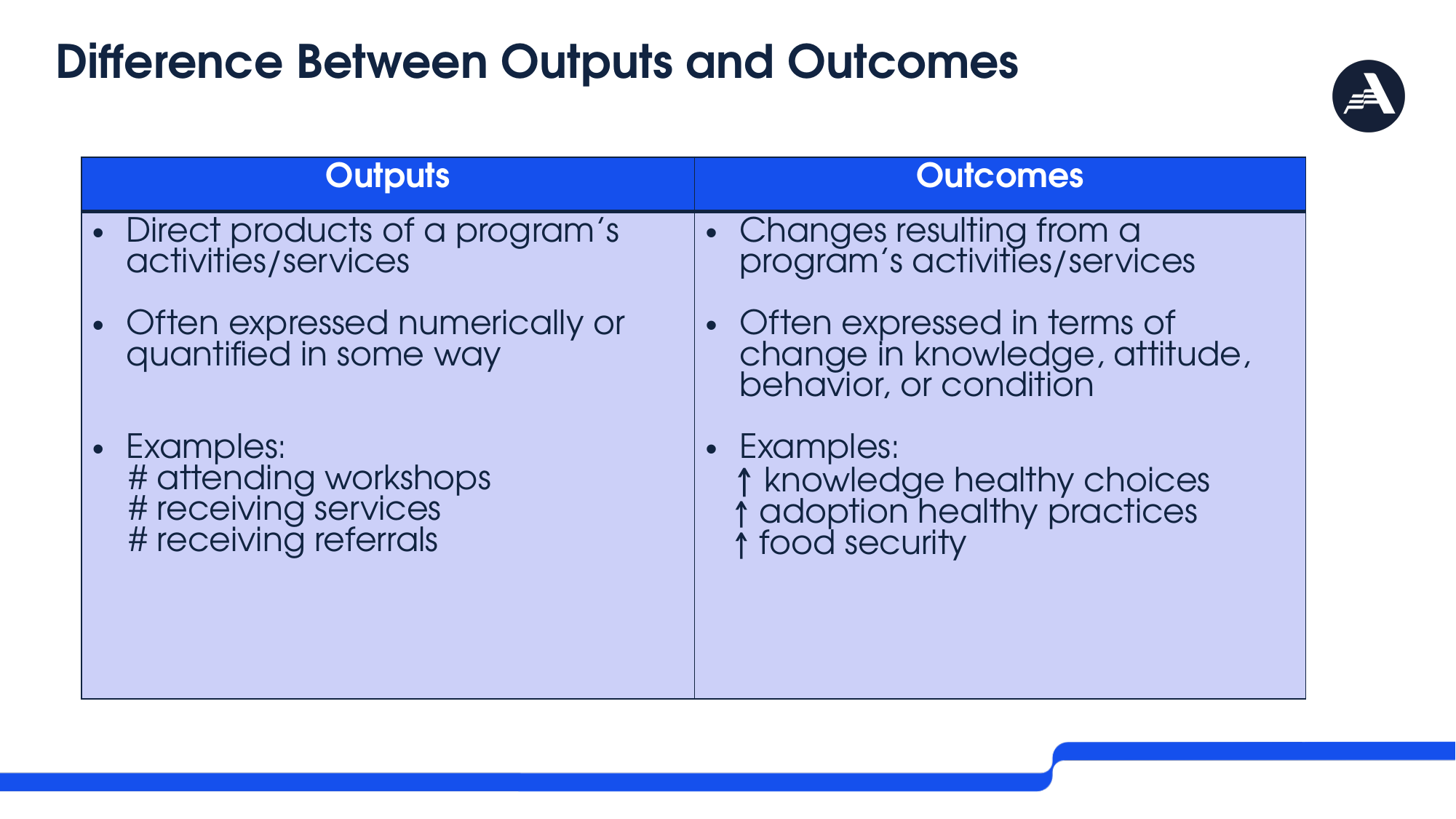

# Difference Between Outputs and Outcomes

| Outputs | Outcomes |
| --- | --- |
| Direct products of a program’s activities/services Often expressed numerically or quantified in some way Examples: # attending workshops # receiving services # receiving referrals | Changes resulting from a program’s activities/services Often expressed in terms of change in knowledge, attitude, behavior, or condition Examples: ↑ knowledge healthy choices ↑ adoption healthy practices ↑ food security |